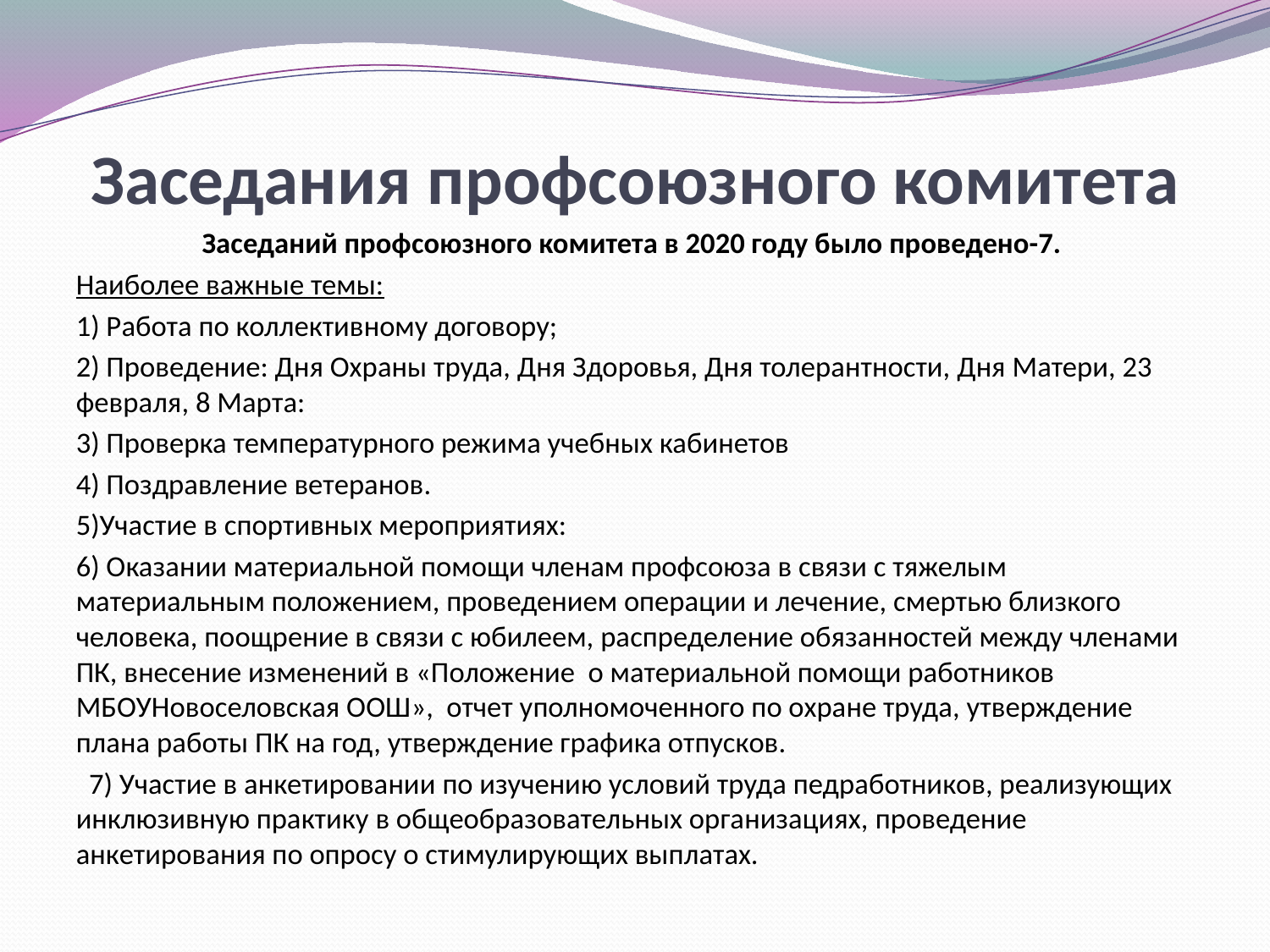

# Заседания профсоюзного комитета
Заседаний профсоюзного комитета в 2020 году было проведено-7.
Наиболее важные темы:
1) Работа по коллективному договору;
2) Проведение: Дня Охраны труда, Дня Здоровья, Дня толерантности, Дня Матери, 23 февраля, 8 Марта:
3) Проверка температурного режима учебных кабинетов
4) Поздравление ветеранов.
5)Участие в спортивных мероприятиях:
6) Оказании материальной помощи членам профсоюза в связи с тяжелым материальным положением, проведением операции и лечение, смертью близкого человека, поощрение в связи с юбилеем, распределение обязанностей между членами ПК, внесение изменений в «Положение  о материальной помощи работников МБОУНовоселовская ООШ»,  отчет уполномоченного по охране труда, утверждение плана работы ПК на год, утверждение графика отпусков.
  7) Участие в анкетировании по изучению условий труда педработников, реализующих инклюзивную практику в общеобразовательных организациях, проведение анкетирования по опросу о стимулирующих выплатах.